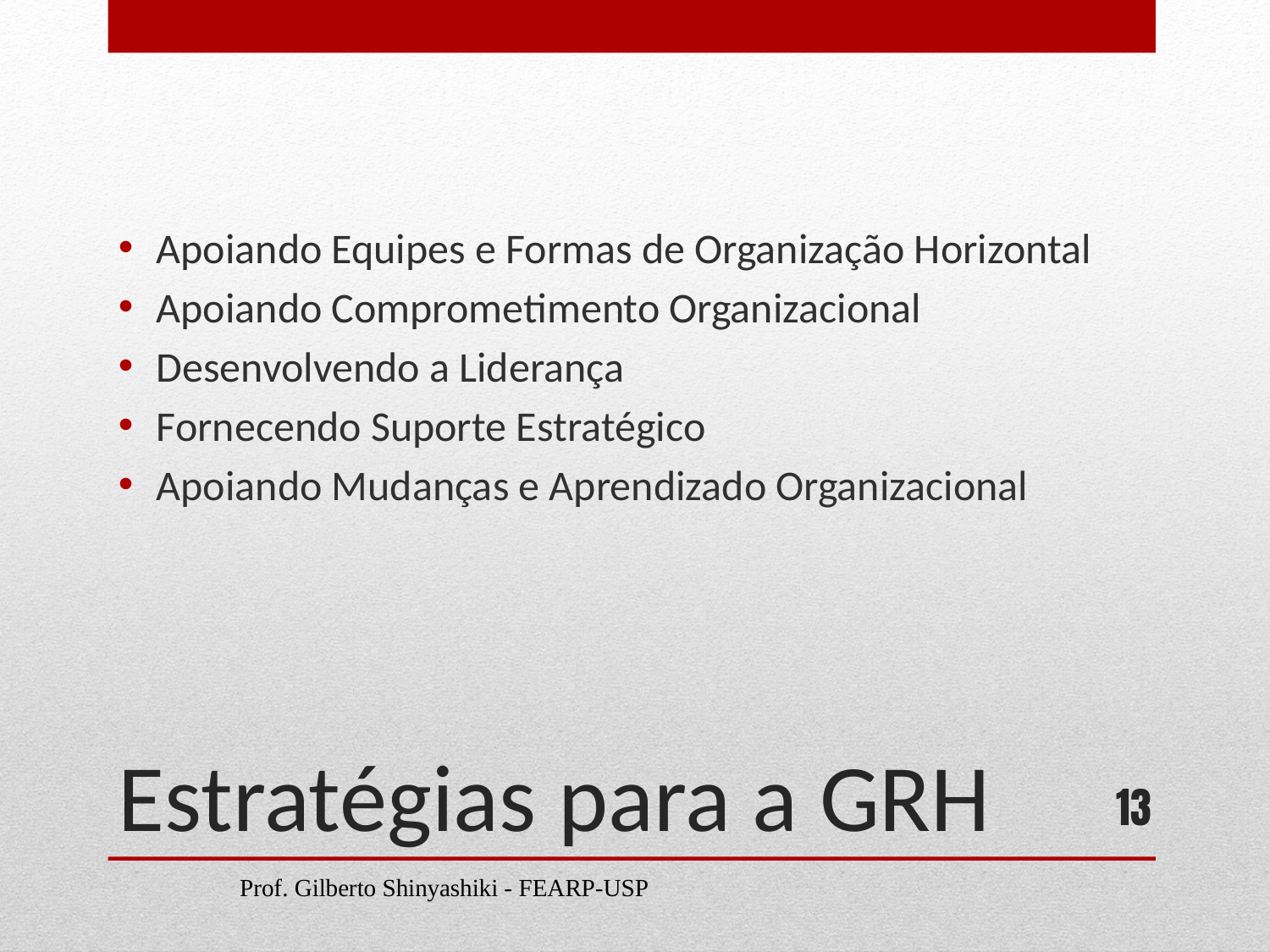

Apoiando Equipes e Formas de Organização Horizontal
Apoiando Comprometimento Organizacional
Desenvolvendo a Liderança
Fornecendo Suporte Estratégico
Apoiando Mudanças e Aprendizado Organizacional
# Estratégias para a GRH
13
Prof. Gilberto Shinyashiki - FEARP-USP